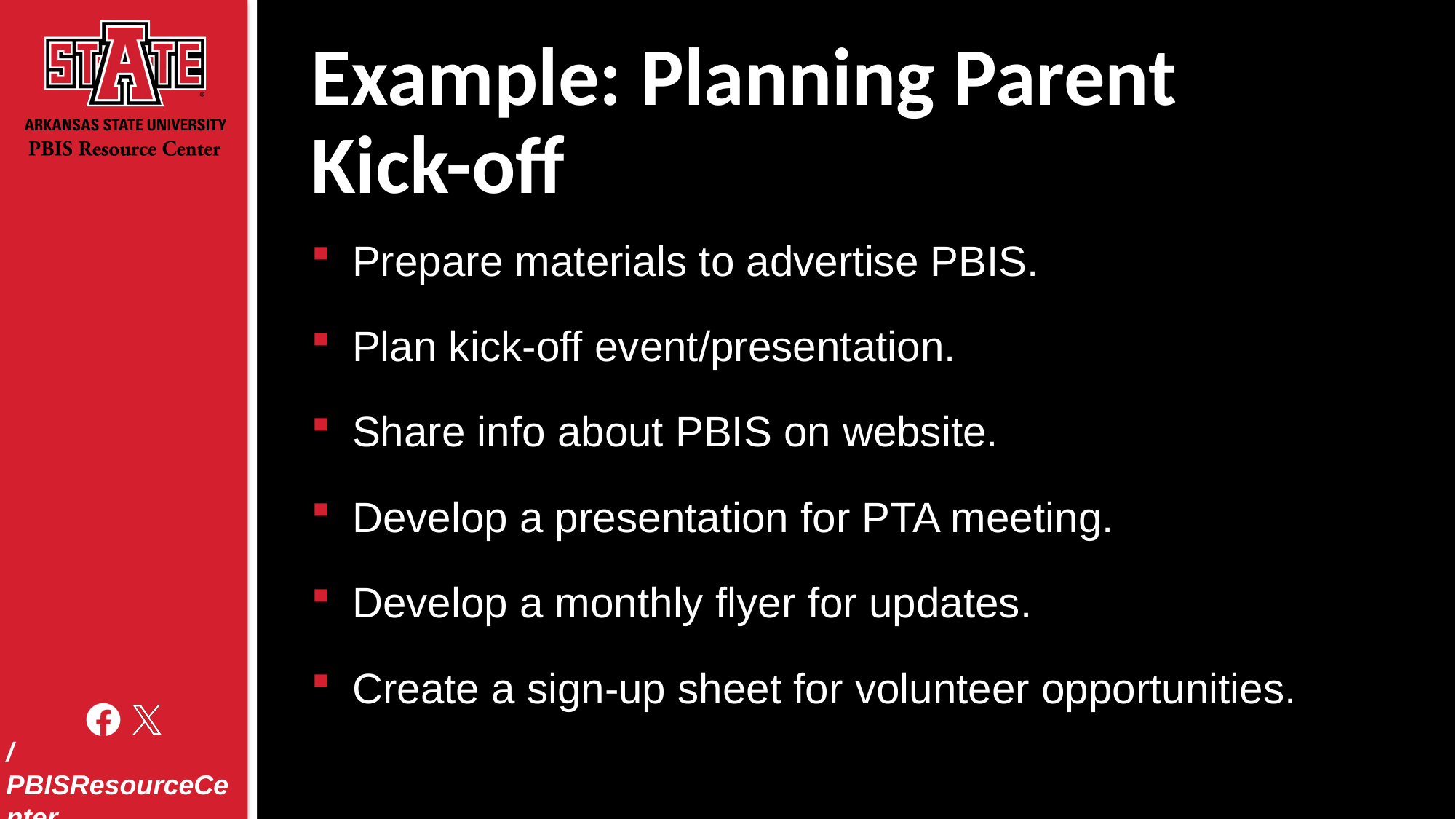

# Example: Planning Parent Kick-off
Prepare materials to advertise PBIS.
Plan kick-off event/presentation.
Share info about PBIS on website.
Develop a presentation for PTA meeting.
Develop a monthly flyer for updates.
Create a sign-up sheet for volunteer opportunities.